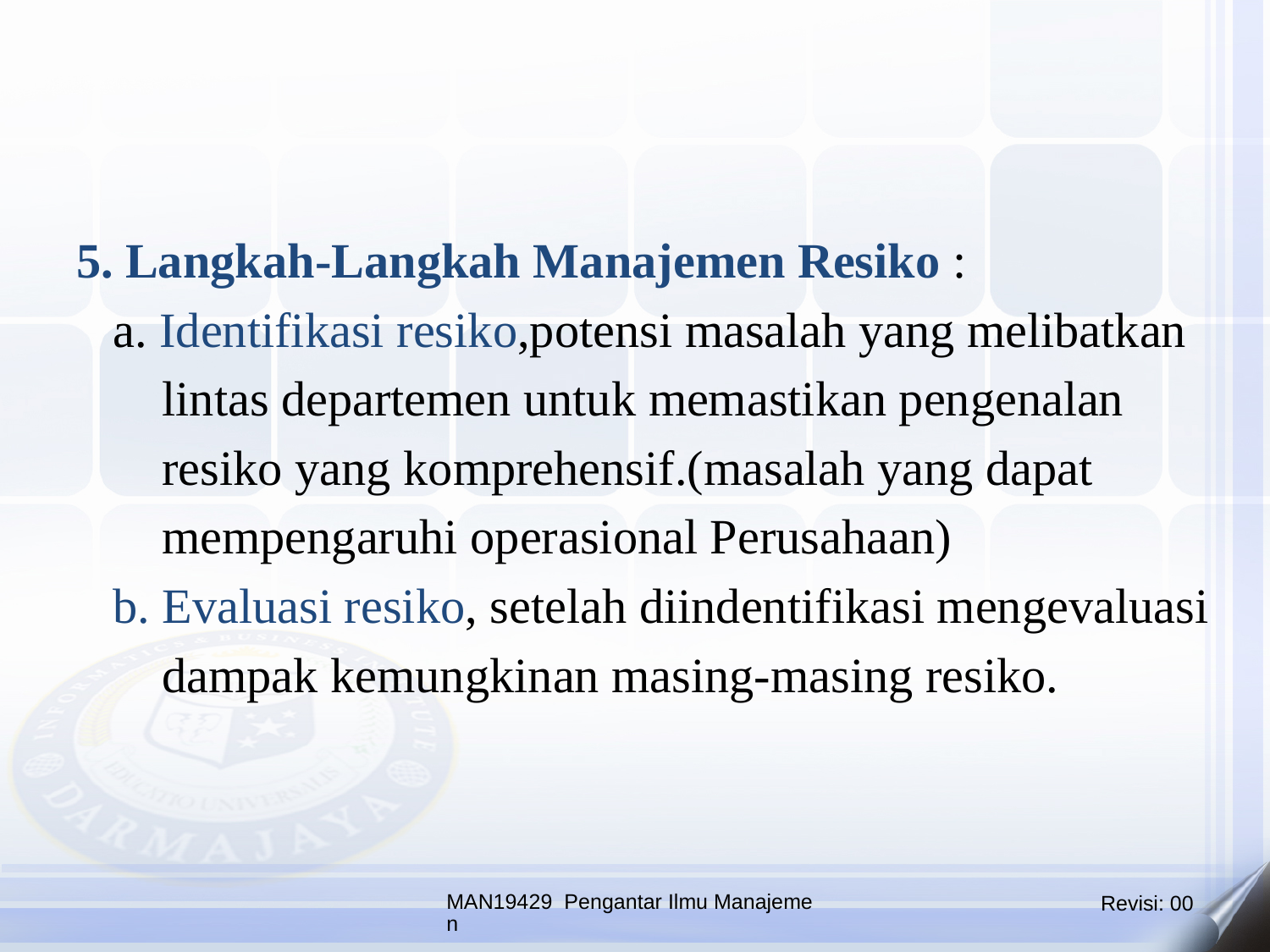

5. Langkah-Langkah Manajemen Resiko :
   a. Identifikasi resiko,potensi masalah yang melibatkan
       lintas departemen untuk memastikan pengenalan
       resiko yang komprehensif.(masalah yang dapat
       mempengaruhi operasional Perusahaan)
   b. Evaluasi resiko, setelah diindentifikasi mengevaluasi
       dampak kemungkinan masing-masing resiko.
MAN19429  Pengantar Ilmu Manajemen